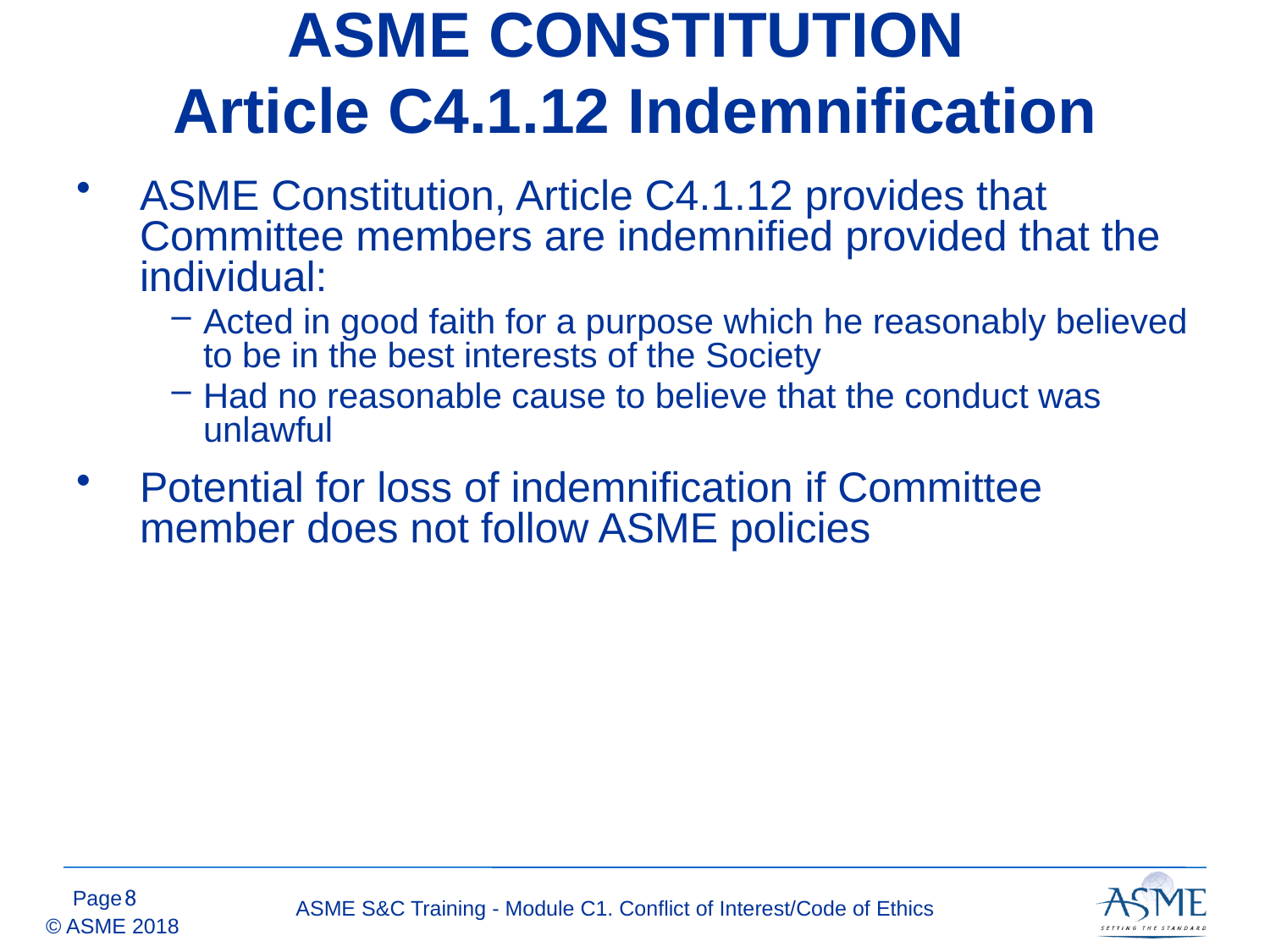

# ASME CONSTITUTION Article C4.1.12 Indemnification
ASME Constitution, Article C4.1.12 provides that Committee members are indemnified provided that the individual:
Acted in good faith for a purpose which he reasonably believed to be in the best interests of the Society
Had no reasonable cause to believe that the conduct was unlawful
Potential for loss of indemnification if Committee member does not follow ASME policies

8
ASME S&C Training - Module C1. Conflict of Interest/Code of Ethics